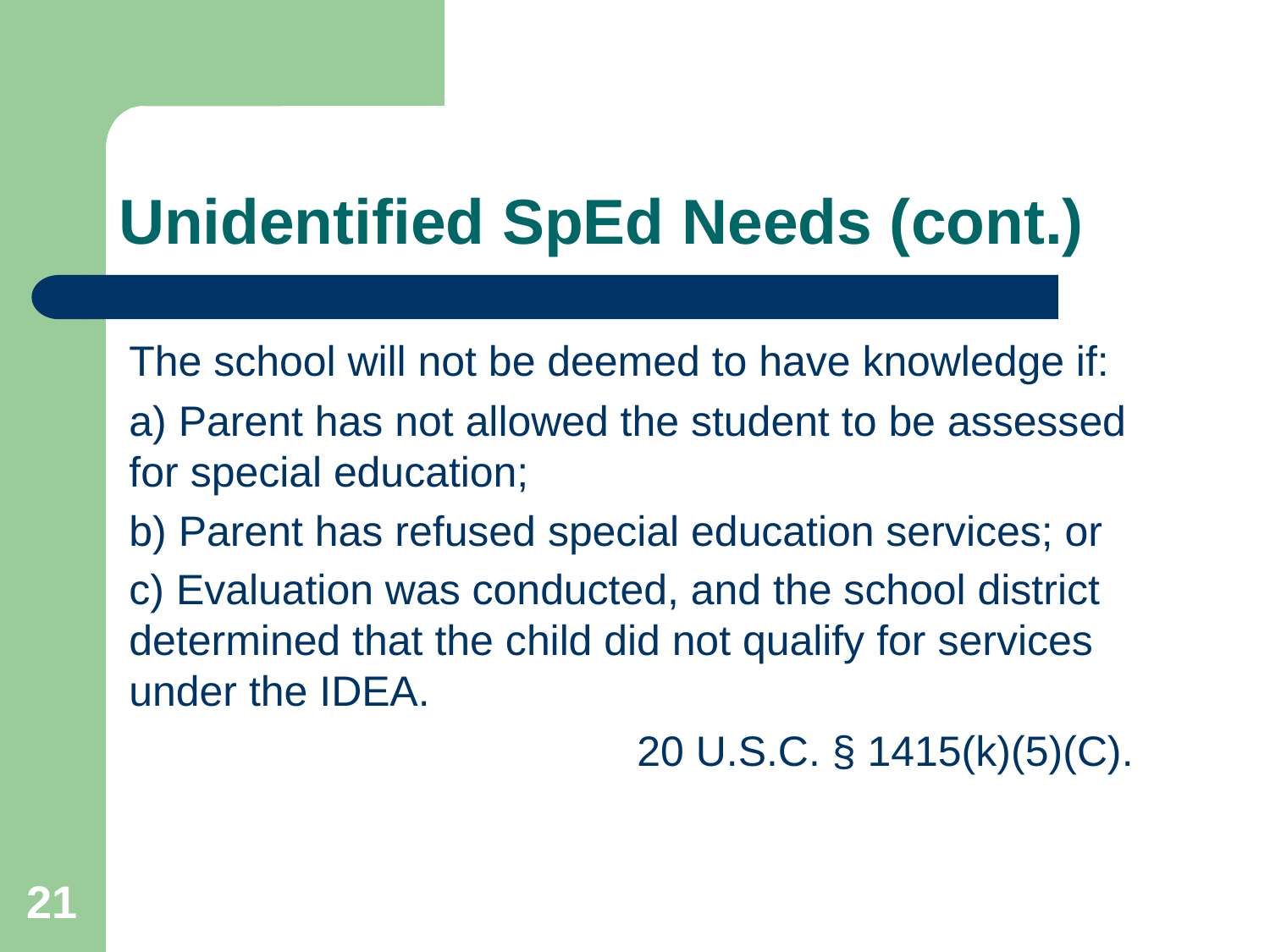

# Unidentified SpEd Needs (cont.)
The school will not be deemed to have knowledge if:
a) Parent has not allowed the student to be assessed for special education;
b) Parent has refused special education services; or
c) Evaluation was conducted, and the school district determined that the child did not qualify for services under the IDEA.
				20 U.S.C. § 1415(k)(5)(C).
21